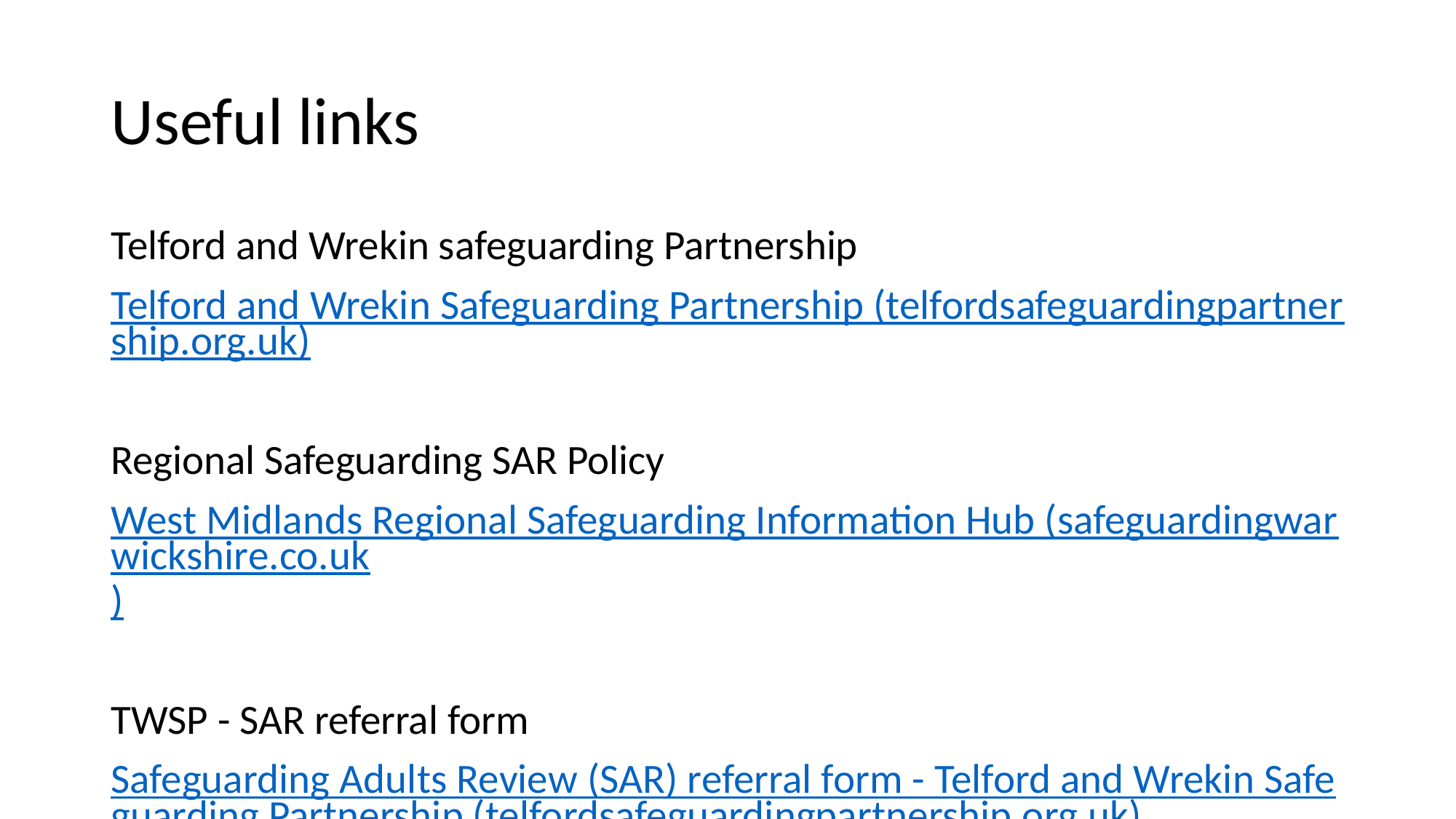

# Useful links
Telford and Wrekin safeguarding Partnership
Telford and Wrekin Safeguarding Partnership (telfordsafeguardingpartnership.org.uk)

Regional Safeguarding SAR Policy
West Midlands Regional Safeguarding Information Hub (safeguardingwarwickshire.co.uk)

TWSP - SAR referral form
Safeguarding Adults Review (SAR) referral form - Telford and Wrekin Safeguarding Partnership (telfordsafeguardingpartnership.org.uk)